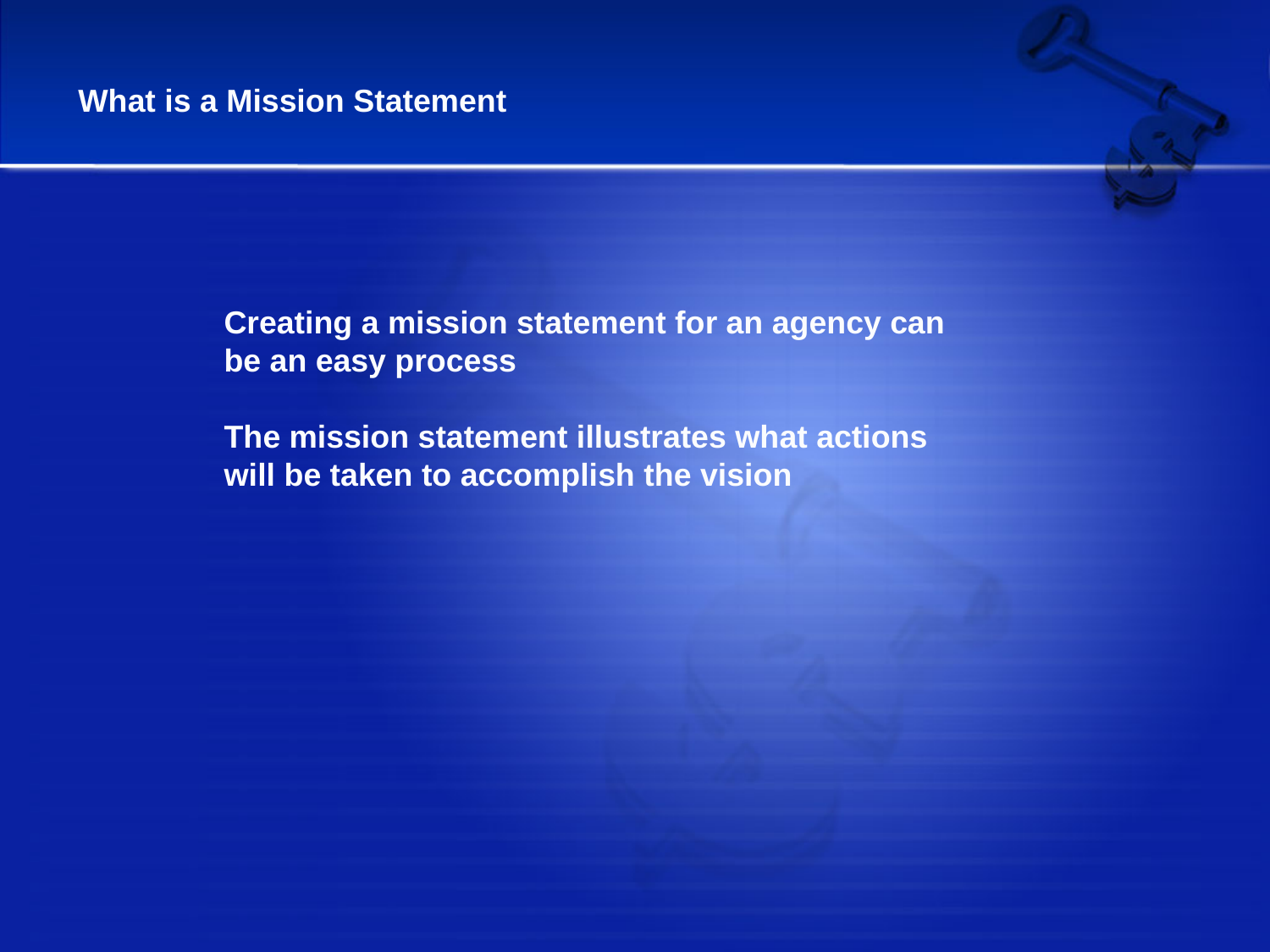

What is a Mission Statement
Creating a mission statement for an agency can be an easy process

The mission statement illustrates what actions will be taken to accomplish the vision